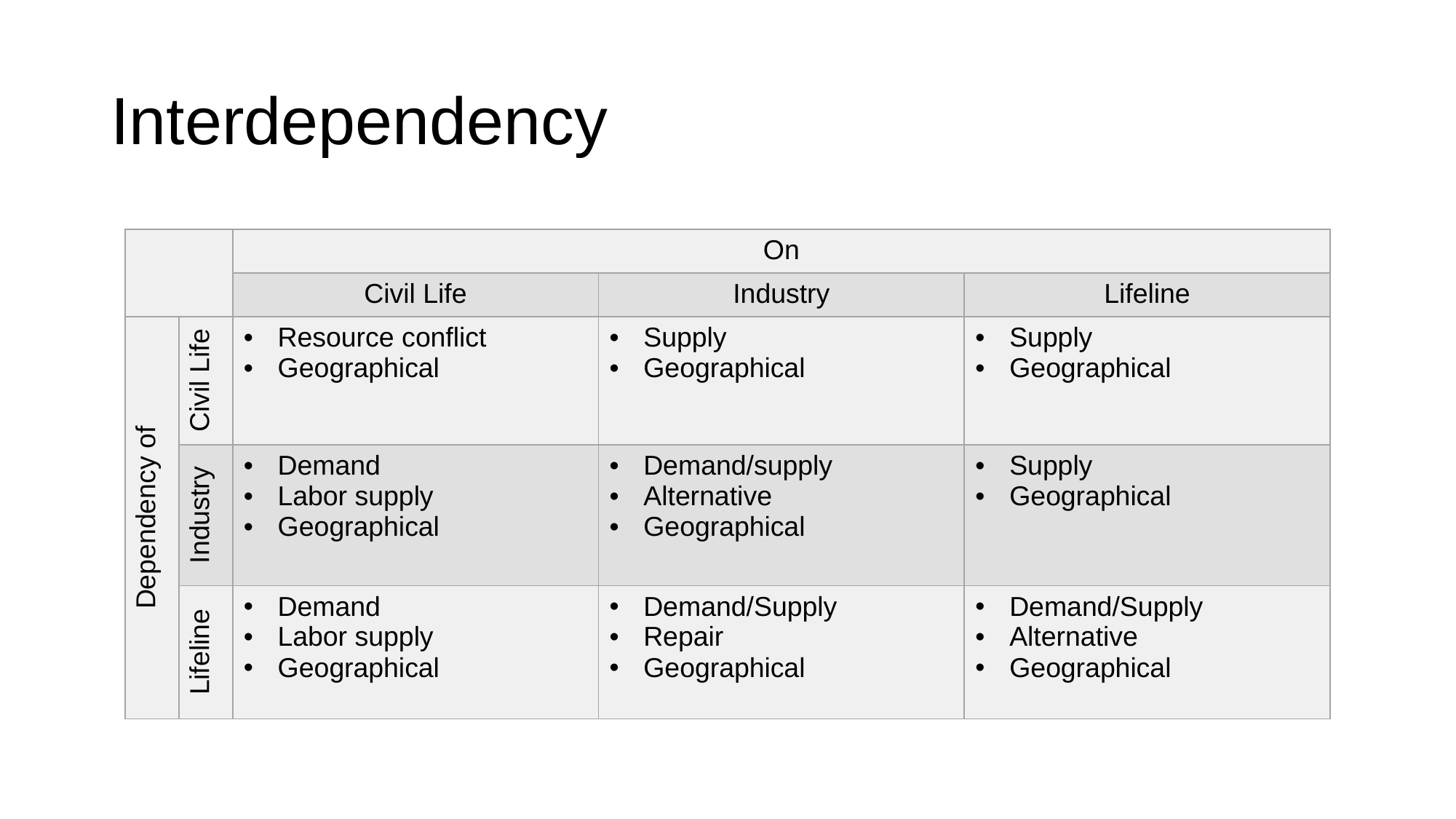

# Interdependency
|  |  | On |  |  |
| --- | --- | --- | --- | --- |
|  |  | Civil Life | Industry | Lifeline |
| Dependency of | Civil Life | Resource conflict Geographical | Supply Geographical | Supply Geographical |
|  | Industry | Demand Labor supply Geographical | Demand/supply Alternative Geographical | Supply Geographical |
|  | Lifeline | Demand Labor supply Geographical | Demand/Supply Repair Geographical | Demand/Supply Alternative Geographical |